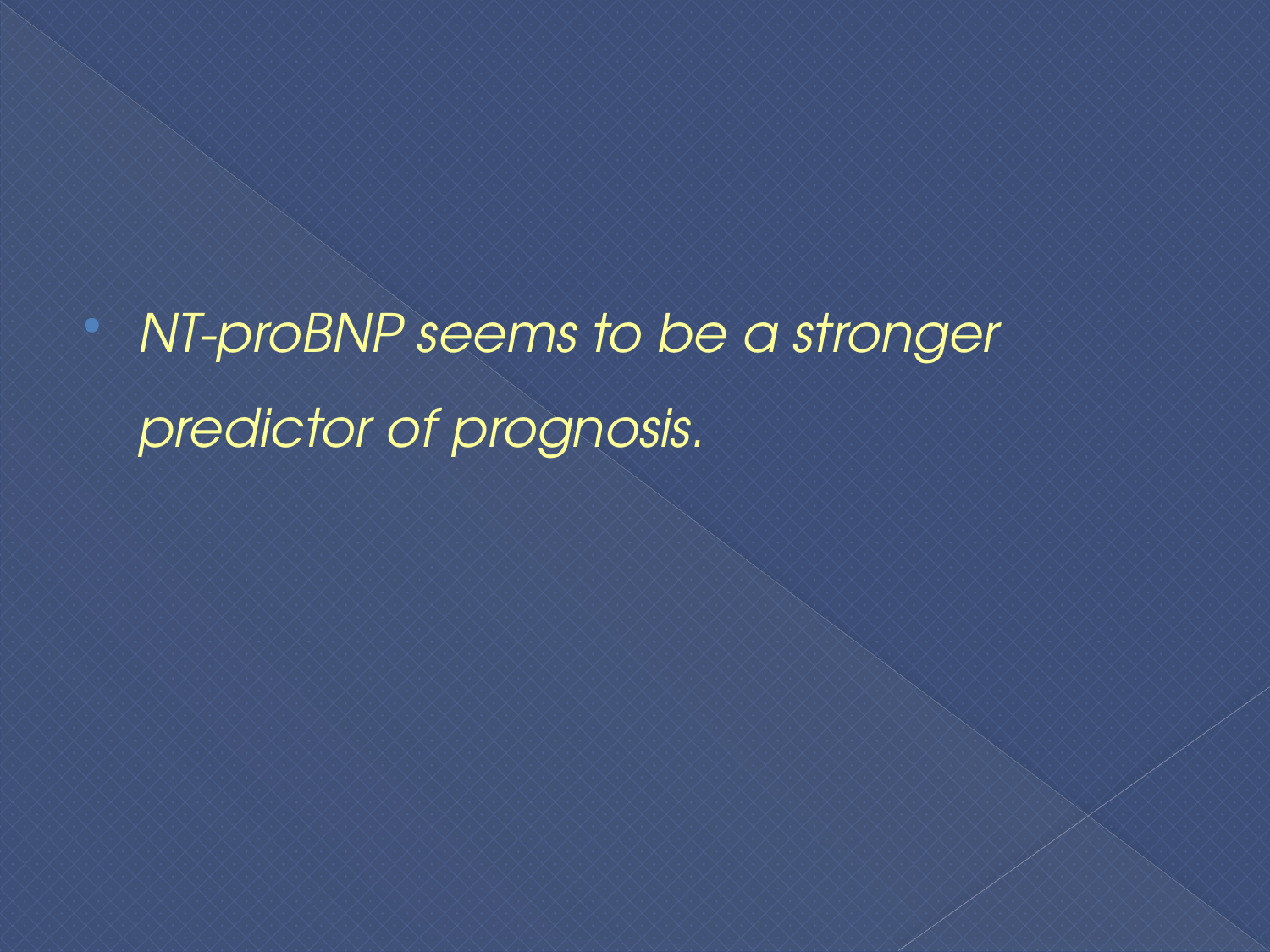

#
NT-proBNP seems to be a stronger predictor of prognosis.